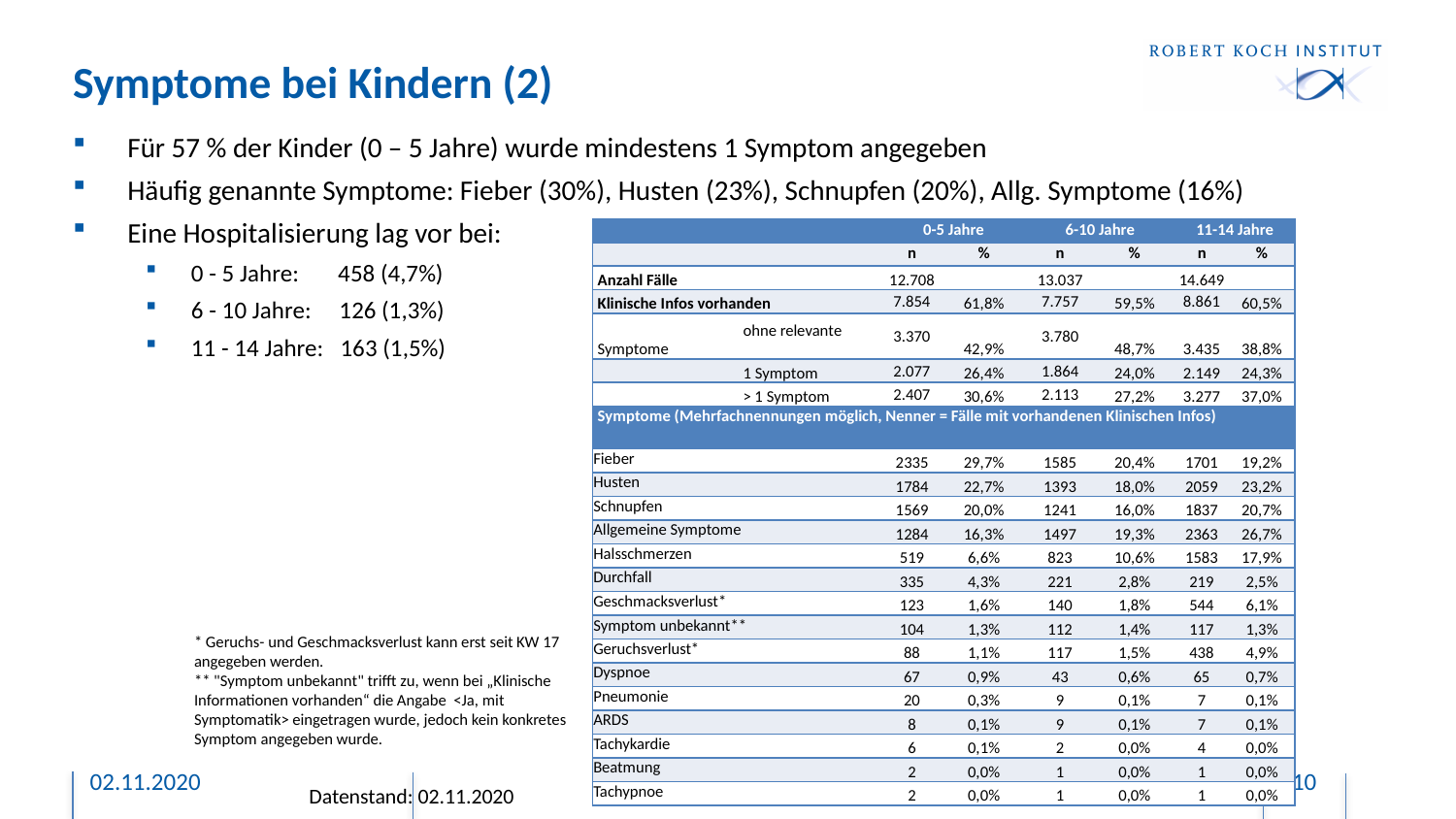

# Symptome bei Kindern (2)
Für 57 % der Kinder (0 – 5 Jahre) wurde mindestens 1 Symptom angegeben
Häufig genannte Symptome: Fieber (30%), Husten (23%), Schnupfen (20%), Allg. Symptome (16%)
Eine Hospitalisierung lag vor bei:
0 - 5 Jahre:       458 (4,7%)
6 - 10 Jahre:     126 (1,3%)
11 - 14 Jahre:   163 (1,5%)

|  | 0-5 Jahre |  | 6-10 Jahre |  | 11-14 Jahre |  |
| --- | --- | --- | --- | --- | --- | --- |
|  | n | % | n | % | n | % |
| Anzahl Fälle | 12.708 |  | 13.037 |  | 14.649 |  |
| Klinische Infos vorhanden | 7.854 | 61,8% | 7.757 | 59,5% | 8.861 | 60,5% |
| ohne relevante Symptome | 3.370 | 42,9% | 3.780 | 48,7% | 3.435 | 38,8% |
| 1 Symptom | 2.077 | 26,4% | 1.864 | 24,0% | 2.149 | 24,3% |
| > 1 Symptom | 2.407 | 30,6% | 2.113 | 27,2% | 3.277 | 37,0% |
| Symptome (Mehrfachnennungen möglich, Nenner = Fälle mit vorhandenen Klinischen Infos) |  |  |  |  |  |  |
| Fieber | 2335 | 29,7% | 1585 | 20,4% | 1701 | 19,2% |
| Husten | 1784 | 22,7% | 1393 | 18,0% | 2059 | 23,2% |
| Schnupfen | 1569 | 20,0% | 1241 | 16,0% | 1837 | 20,7% |
| Allgemeine Symptome | 1284 | 16,3% | 1497 | 19,3% | 2363 | 26,7% |
| Halsschmerzen | 519 | 6,6% | 823 | 10,6% | 1583 | 17,9% |
| Durchfall | 335 | 4,3% | 221 | 2,8% | 219 | 2,5% |
| Geschmacksverlust\* | 123 | 1,6% | 140 | 1,8% | 544 | 6,1% |
| Symptom unbekannt\*\* | 104 | 1,3% | 112 | 1,4% | 117 | 1,3% |
| Geruchsverlust\* | 88 | 1,1% | 117 | 1,5% | 438 | 4,9% |
| Dyspnoe | 67 | 0,9% | 43 | 0,6% | 65 | 0,7% |
| Pneumonie | 20 | 0,3% | 9 | 0,1% | 7 | 0,1% |
| ARDS | 8 | 0,1% | 9 | 0,1% | 7 | 0,1% |
| Tachykardie | 6 | 0,1% | 2 | 0,0% | 4 | 0,0% |
| Beatmung | 2 | 0,0% | 1 | 0,0% | 1 | 0,0% |
| Tachypnoe | 2 | 0,0% | 1 | 0,0% | 1 | 0,0% |
* Geruchs- und Geschmacksverlust kann erst seit KW 17 angegeben werden.
** "Symptom unbekannt" trifft zu, wenn bei „Klinische Informationen vorhanden“ die Angabe  <Ja, mit Symptomatik> eingetragen wurde, jedoch kein konkretes Symptom angegeben wurde.
02.11.2020
10
Datenstand: 02.11.2020